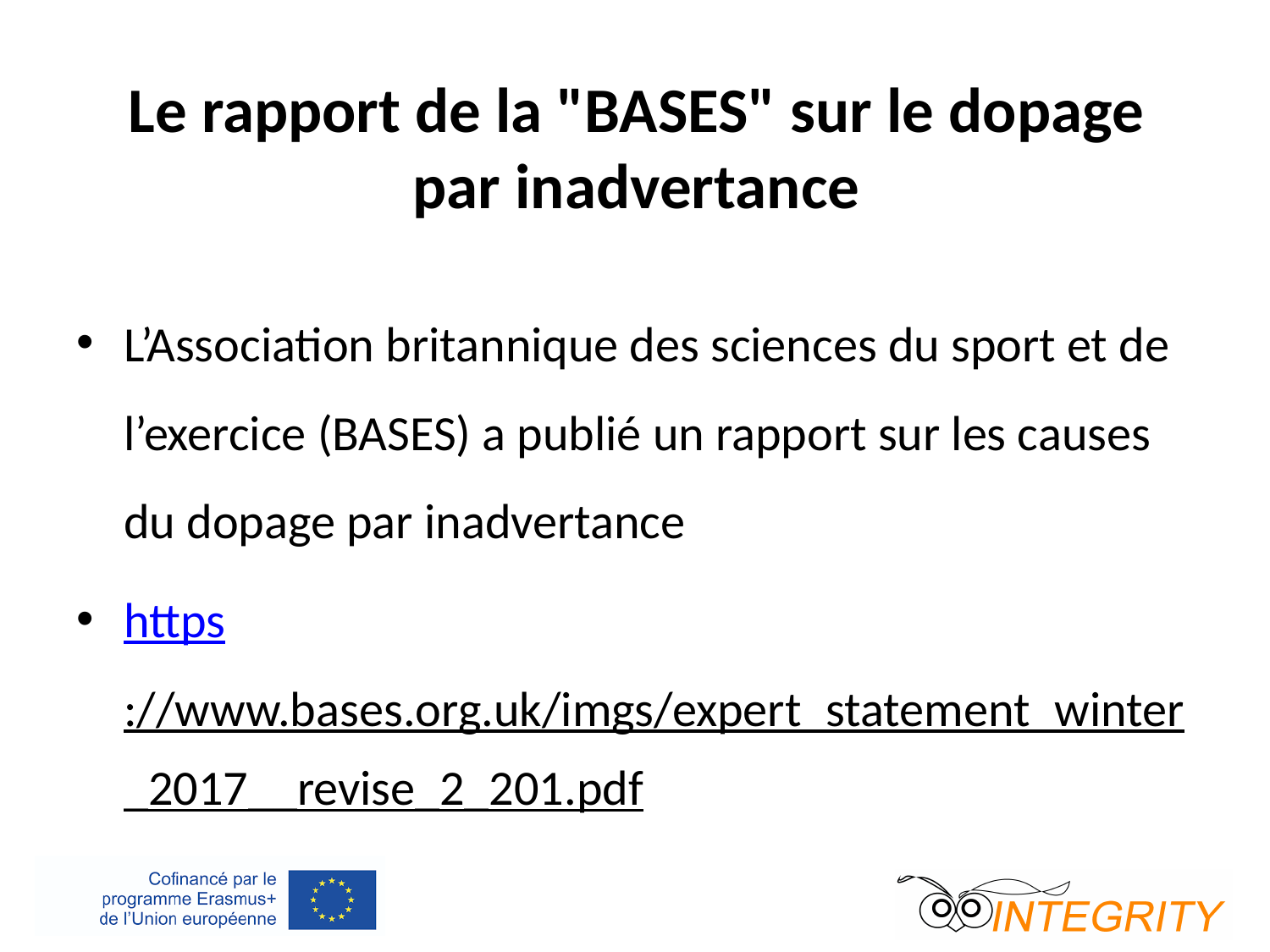

# Le rapport de la "BASES" sur le dopage par inadvertance
L’Association britannique des sciences du sport et de l’exercice (BASES) a publié un rapport sur les causes du dopage par inadvertance
https://www.bases.org.uk/imgs/expert_statement_winter_2017__revise_2_201.pdf